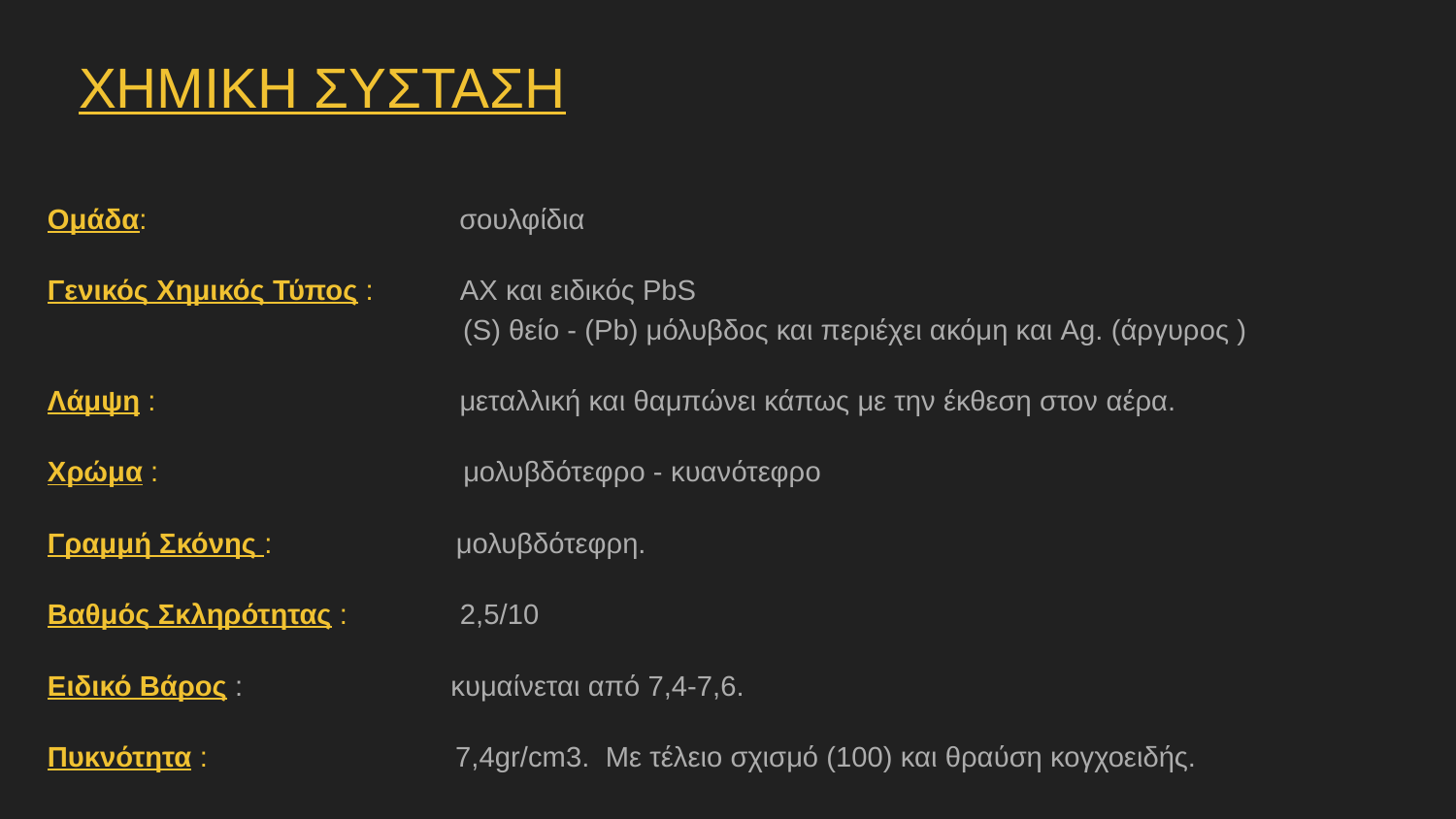

# ΧΗΜΙΚΗ ΣΥΣΤΑΣΗ
Ομάδα:                                       σουλφίδια
Γενικός Χημικός Τύπος :           ΑΧ και ειδικός PbS
                                                    (S) θείο - (Ρb) μόλυβδος και περιέχει ακόμη και Ag. (άργυρος )
Λάμψη :                                      μεταλλική και θαμπώνει κάπως με την έκθεση στον αέρα.
Χρώμα :                                      μολυβδότεφρο - κυανότεφρο
Γραμμή Σκόνης :                       μολυβδότεφρη.
Βαθμός Σκληρότητας :              2,5/10
Eιδικό Βάρος :                          κυμαίνεται από 7,4-7,6.
Πυκνότητα :                               7,4gr/cm3.  Με τέλειο σχισμό (100) και θραύση κογχοειδής.